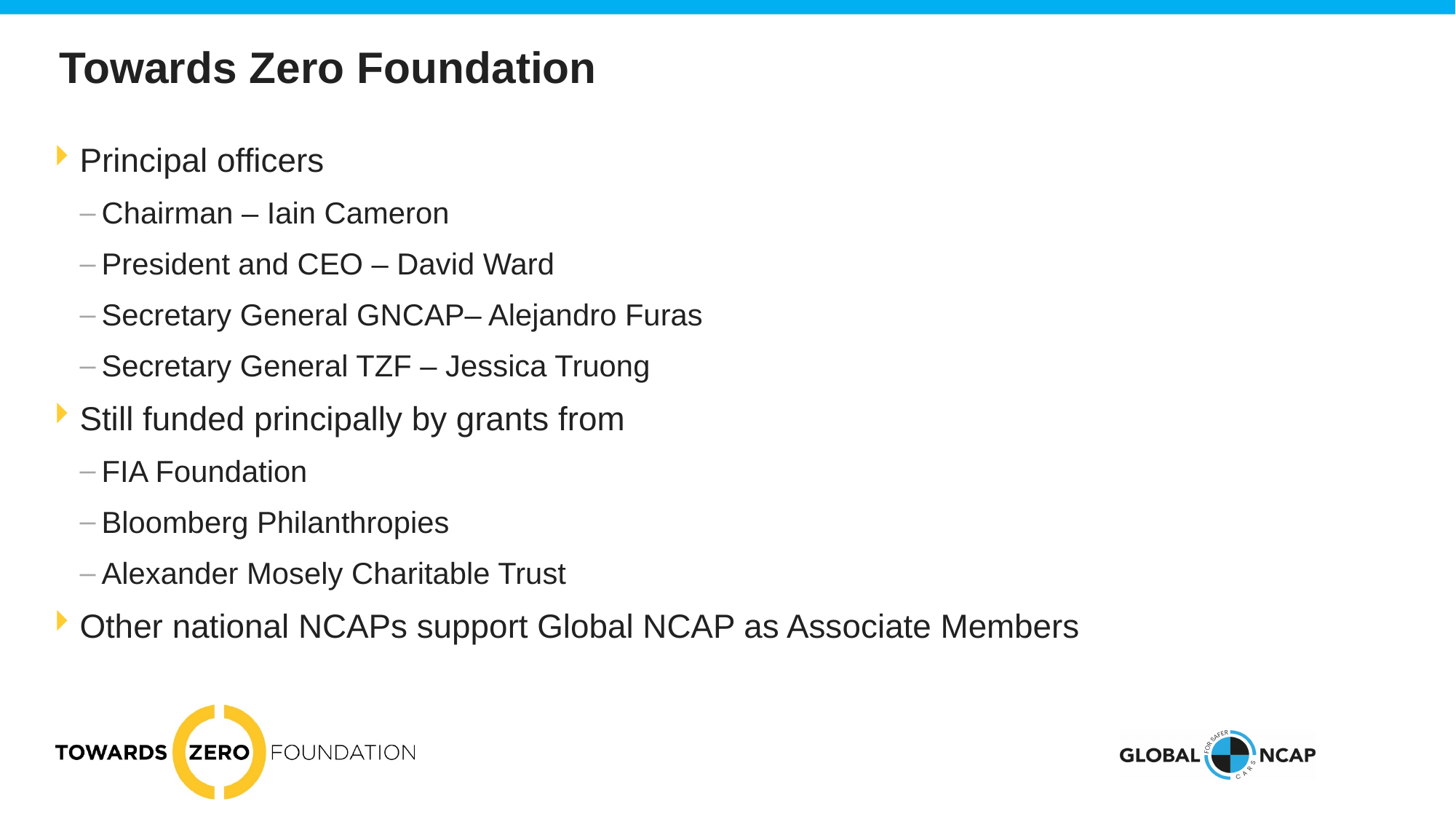

# Towards Zero Foundation
Principal officers
Chairman – Iain Cameron
President and CEO – David Ward
Secretary General GNCAP– Alejandro Furas
Secretary General TZF – Jessica Truong
Still funded principally by grants from
FIA Foundation
Bloomberg Philanthropies
Alexander Mosely Charitable Trust
Other national NCAPs support Global NCAP as Associate Members